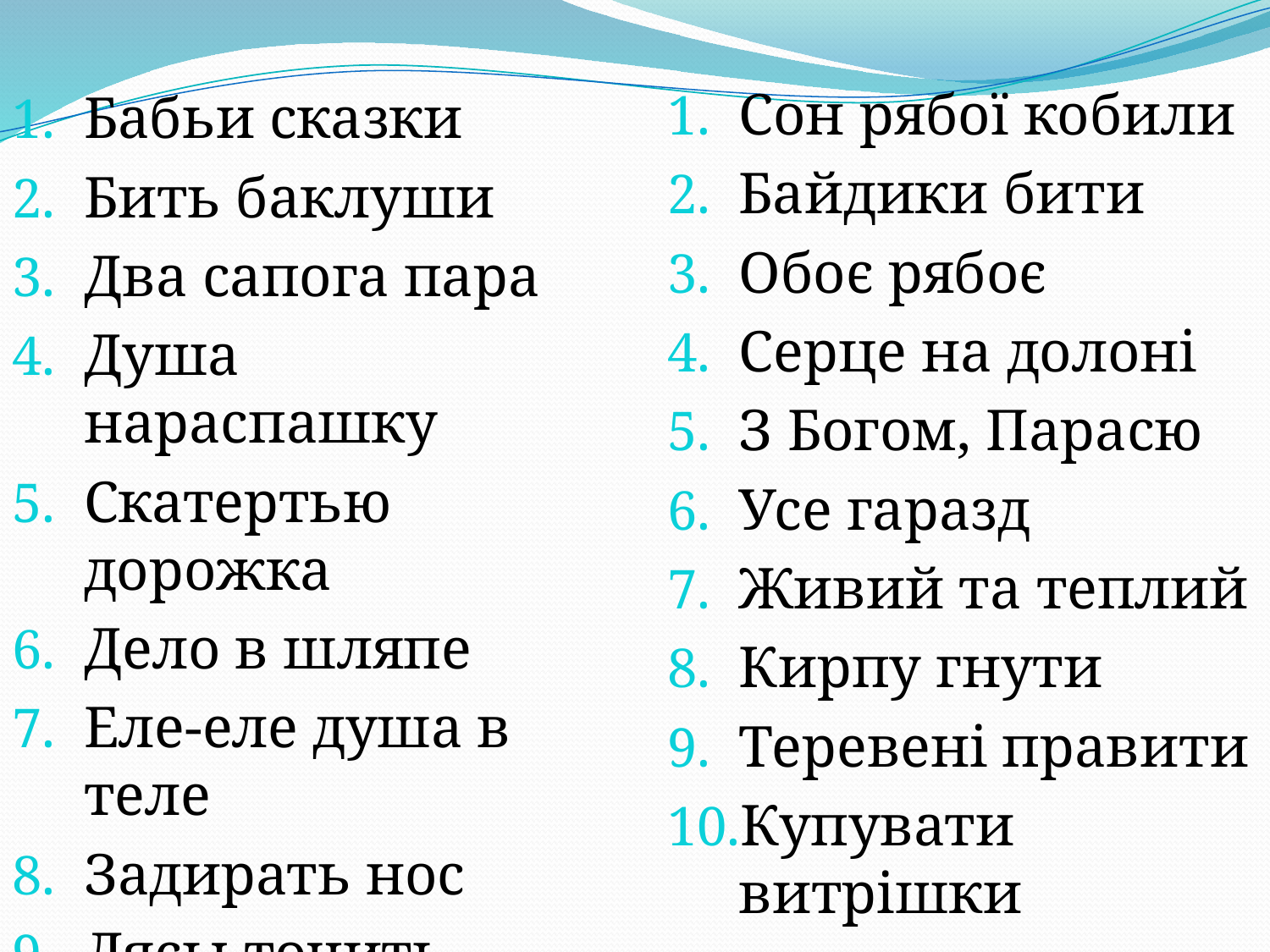

Сон рябої кобили
Байдики бити
Обоє рябоє
Серце на долоні
З Богом, Парасю
Усе гаразд
Живий та теплий
Кирпу гнути
Теревені правити
Купувати витрішки
Бабьи сказки
Бить баклуши
Два сапога пара
Душа нараспашку
Скатертью дорожка
Дело в шляпе
Еле-еле душа в теле
Задирать нос
Лясы точить
Считать ворон